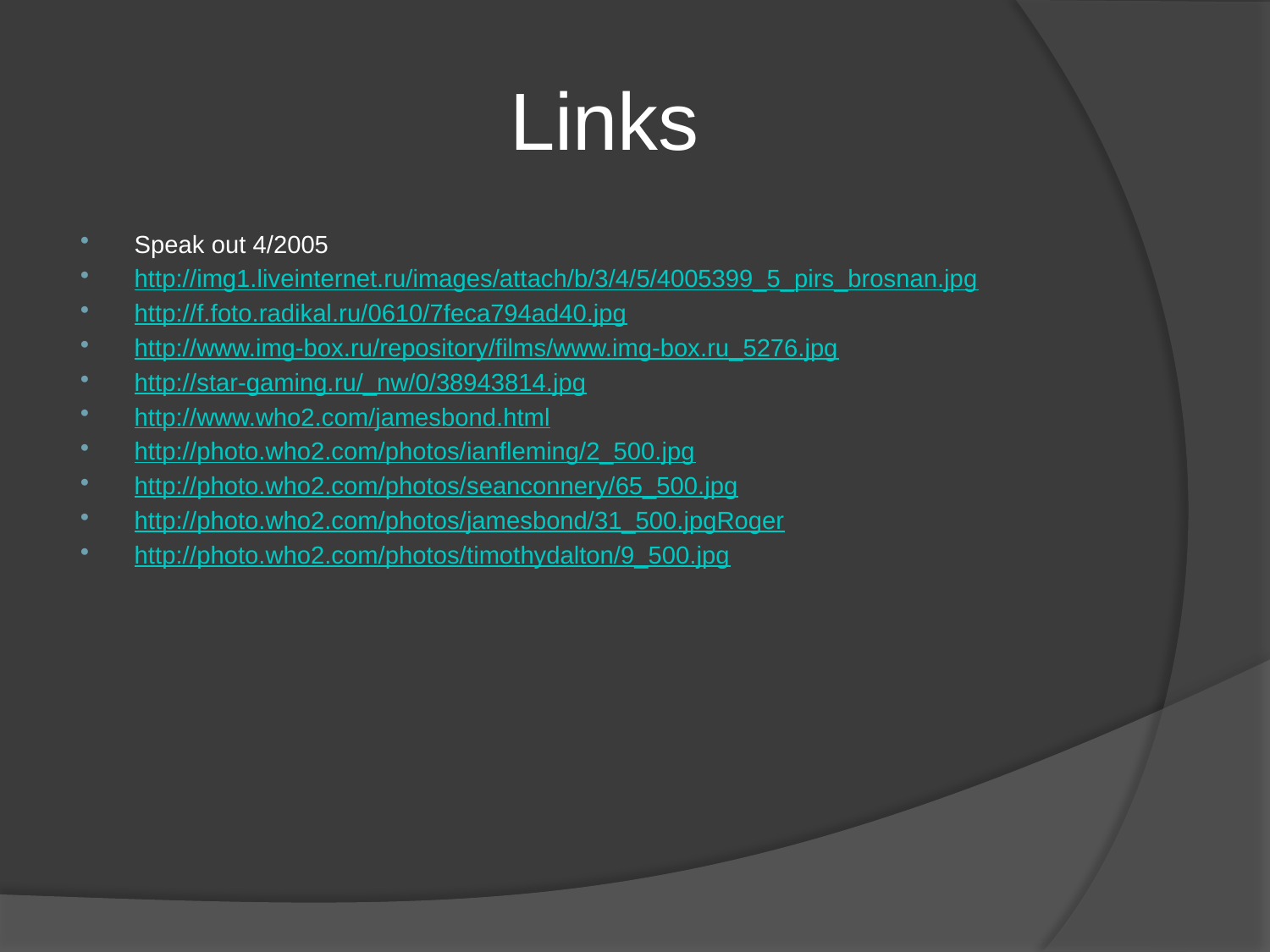

# Links
Speak out 4/2005
http://img1.liveinternet.ru/images/attach/b/3/4/5/4005399_5_pirs_brosnan.jpg
http://f.foto.radikal.ru/0610/7feca794ad40.jpg
http://www.img-box.ru/repository/films/www.img-box.ru_5276.jpg
http://star-gaming.ru/_nw/0/38943814.jpg
http://www.who2.com/jamesbond.html
http://photo.who2.com/photos/ianfleming/2_500.jpg
http://photo.who2.com/photos/seanconnery/65_500.jpg
http://photo.who2.com/photos/jamesbond/31_500.jpgRoger
http://photo.who2.com/photos/timothydalton/9_500.jpg